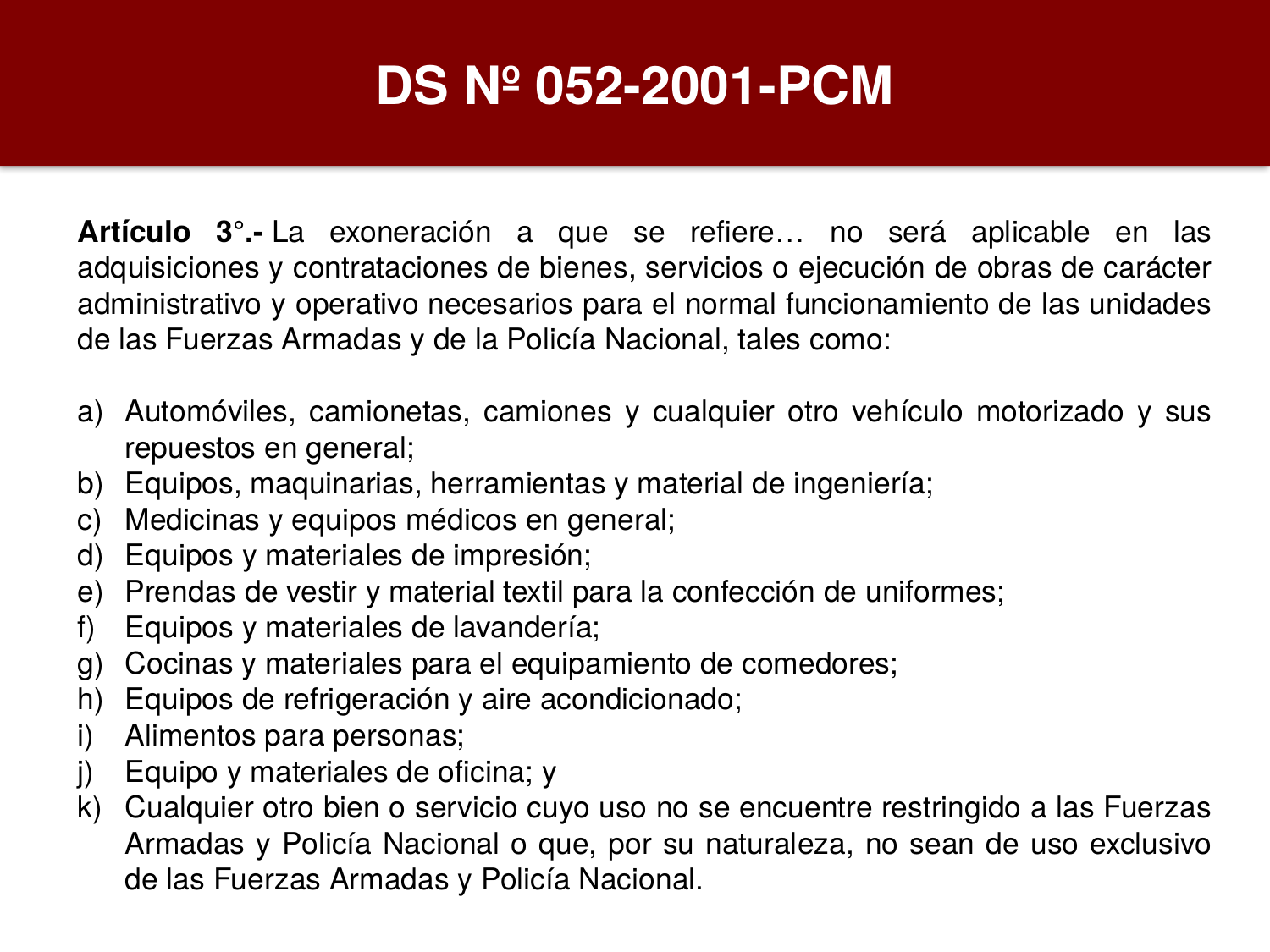

DS Nº 052-2001-PCM
Artículo 3°.- La exoneración a que se refiere… no será aplicable en las adquisiciones y contrataciones de bienes, servicios o ejecución de obras de carácter administrativo y operativo necesarios para el normal funcionamiento de las unidades de las Fuerzas Armadas y de la Policía Nacional, tales como:

Automóviles, camionetas, camiones y cualquier otro vehículo motorizado y sus repuestos en general;
Equipos, maquinarias, herramientas y material de ingeniería;
Medicinas y equipos médicos en general;
Equipos y materiales de impresión;
Prendas de vestir y material textil para la confección de uniformes;
Equipos y materiales de lavandería;
Cocinas y materiales para el equipamiento de comedores;
Equipos de refrigeración y aire acondicionado;
Alimentos para personas;
Equipo y materiales de oficina; y
Cualquier otro bien o servicio cuyo uso no se encuentre restringido a las Fuerzas Armadas y Policía Nacional o que, por su naturaleza, no sean de uso exclusivo de las Fuerzas Armadas y Policía Nacional.